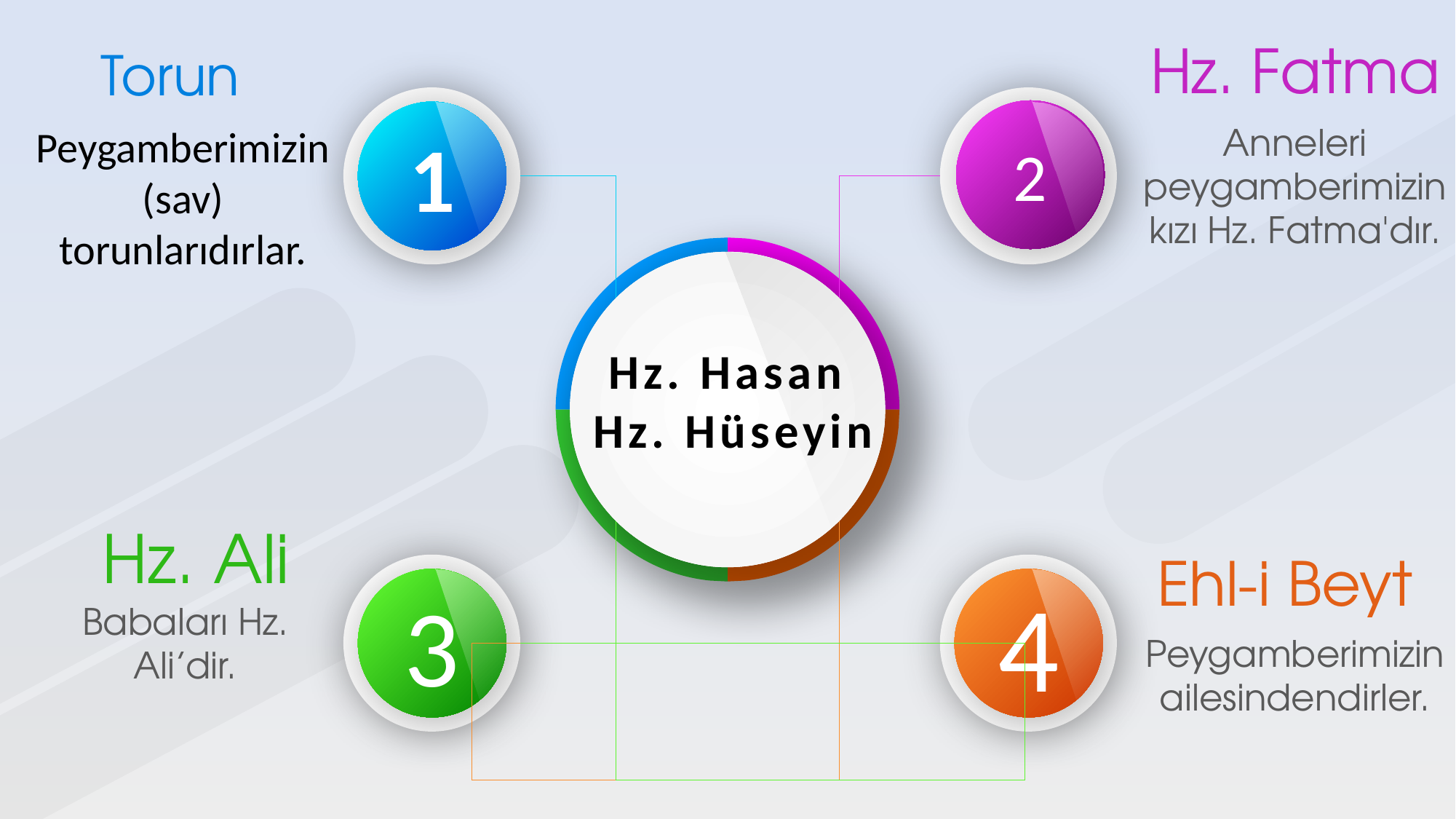

Hz. Fatma
Anneleri peygamberimizin kızı Hz. Fatma'dır.
Torun
Peygamberimizin (sav) torunlarıdırlar.

1

2

Hz. Hasan
Hz. Hüseyin

Hz. Ali
Babaları Hz. Ali’dir.
Ehl-i Beyt
Peygamberimizin ailesindendirler.

3

4